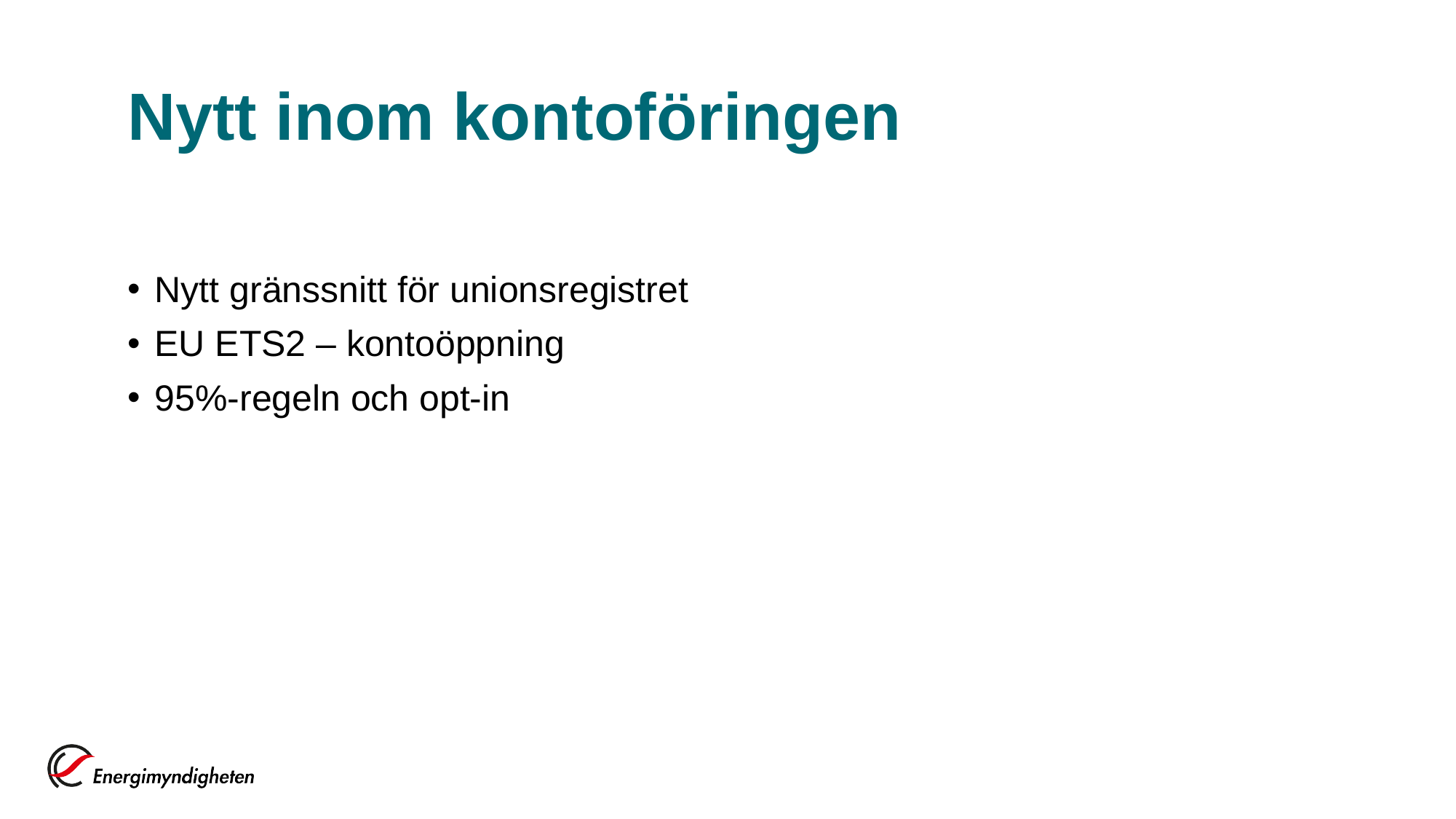

# Nytt inom kontoföringen
Nytt gränssnitt för unionsregistret
EU ETS2 – kontoöppning
95%-regeln och opt-in